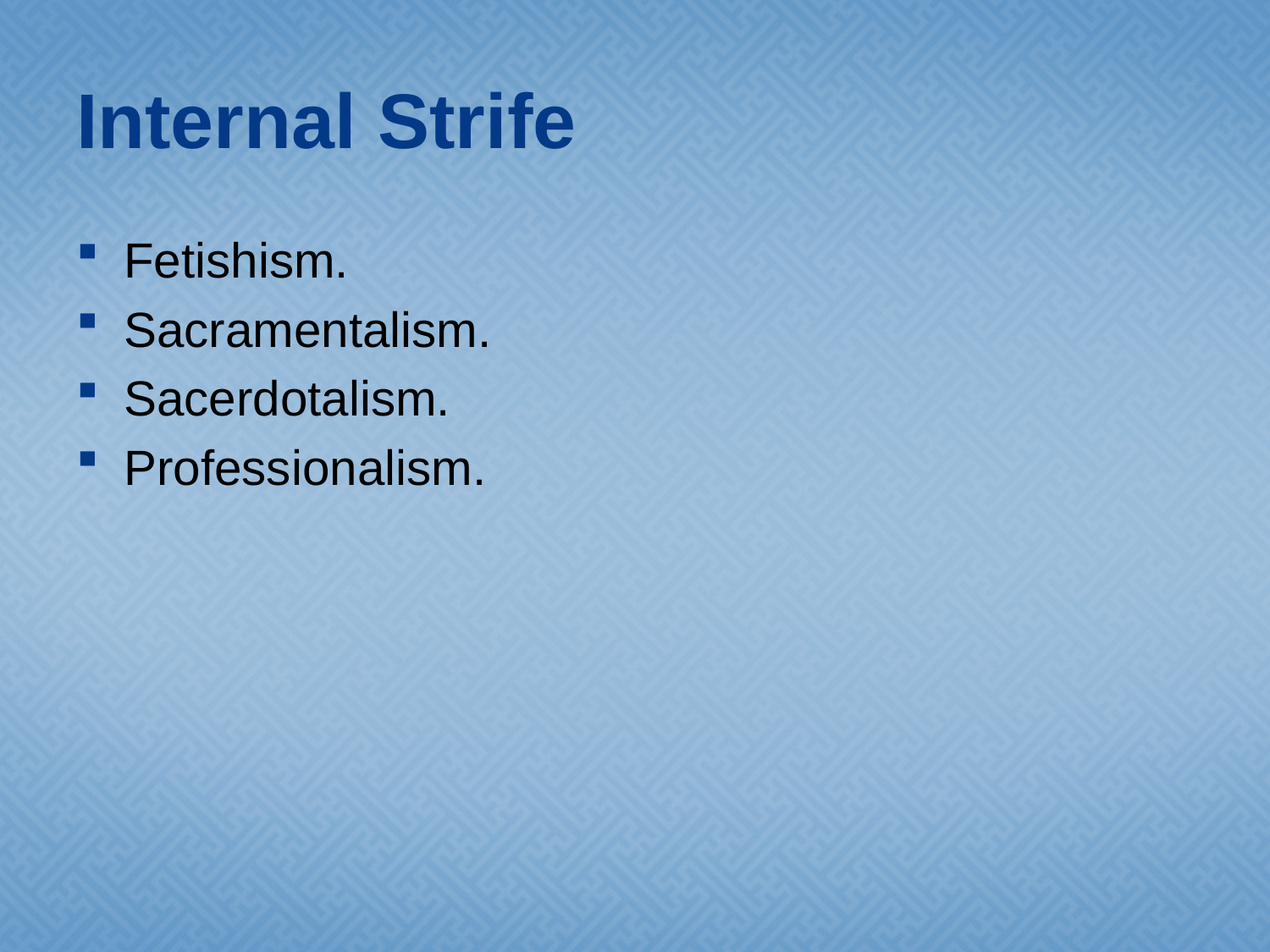

# Internal Strife
Fetishism.
Sacramentalism.
Sacerdotalism.
Professionalism.